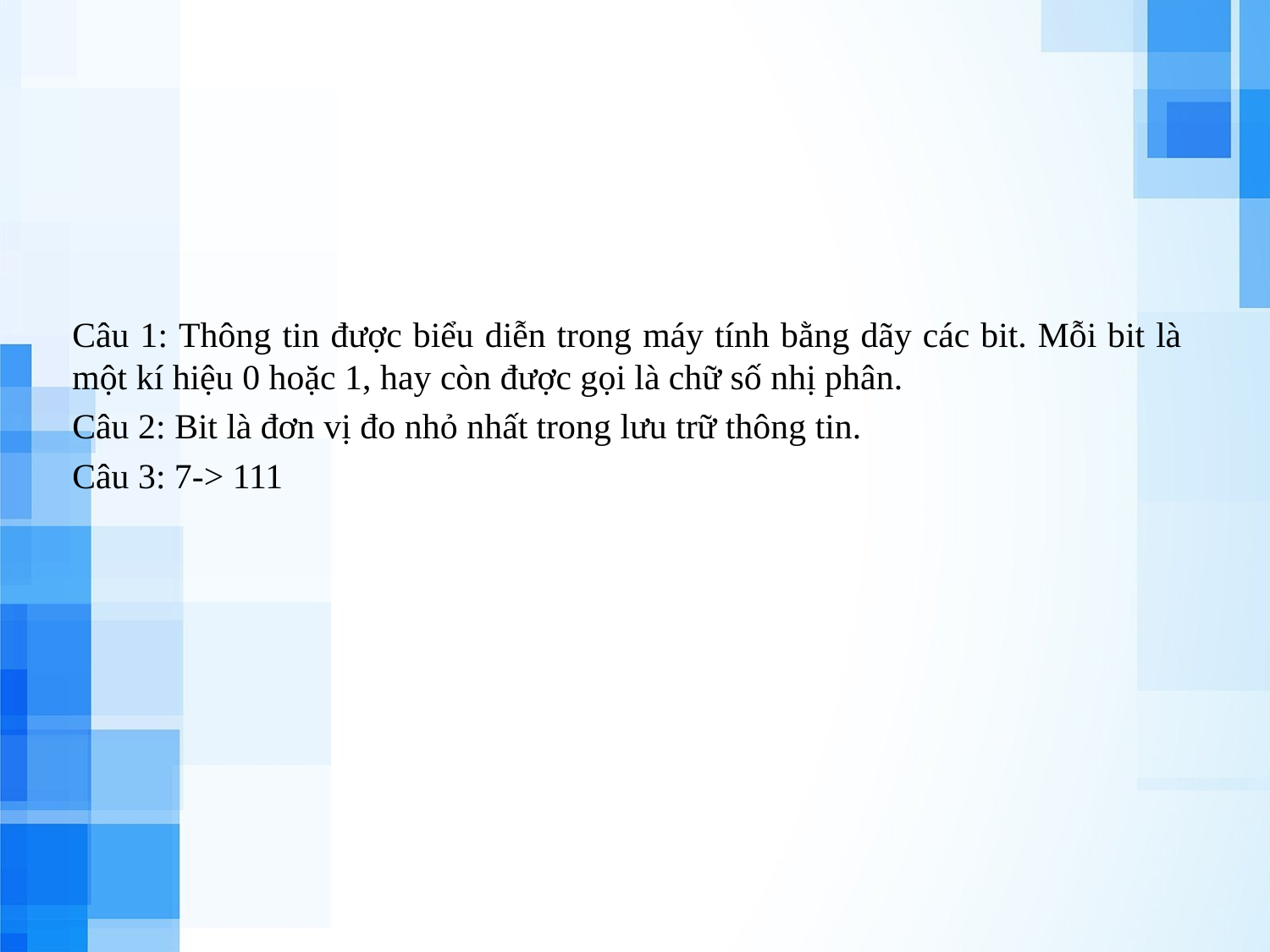

Câu 1: Thông tin được biểu diễn trong máy tính bằng dãy các bit. Mỗi bit là một kí hiệu 0 hoặc 1, hay còn được gọi là chữ số nhị phân.
Câu 2: Bit là đơn vị đo nhỏ nhất trong lưu trữ thông tin.
Câu 3: 7-> 111